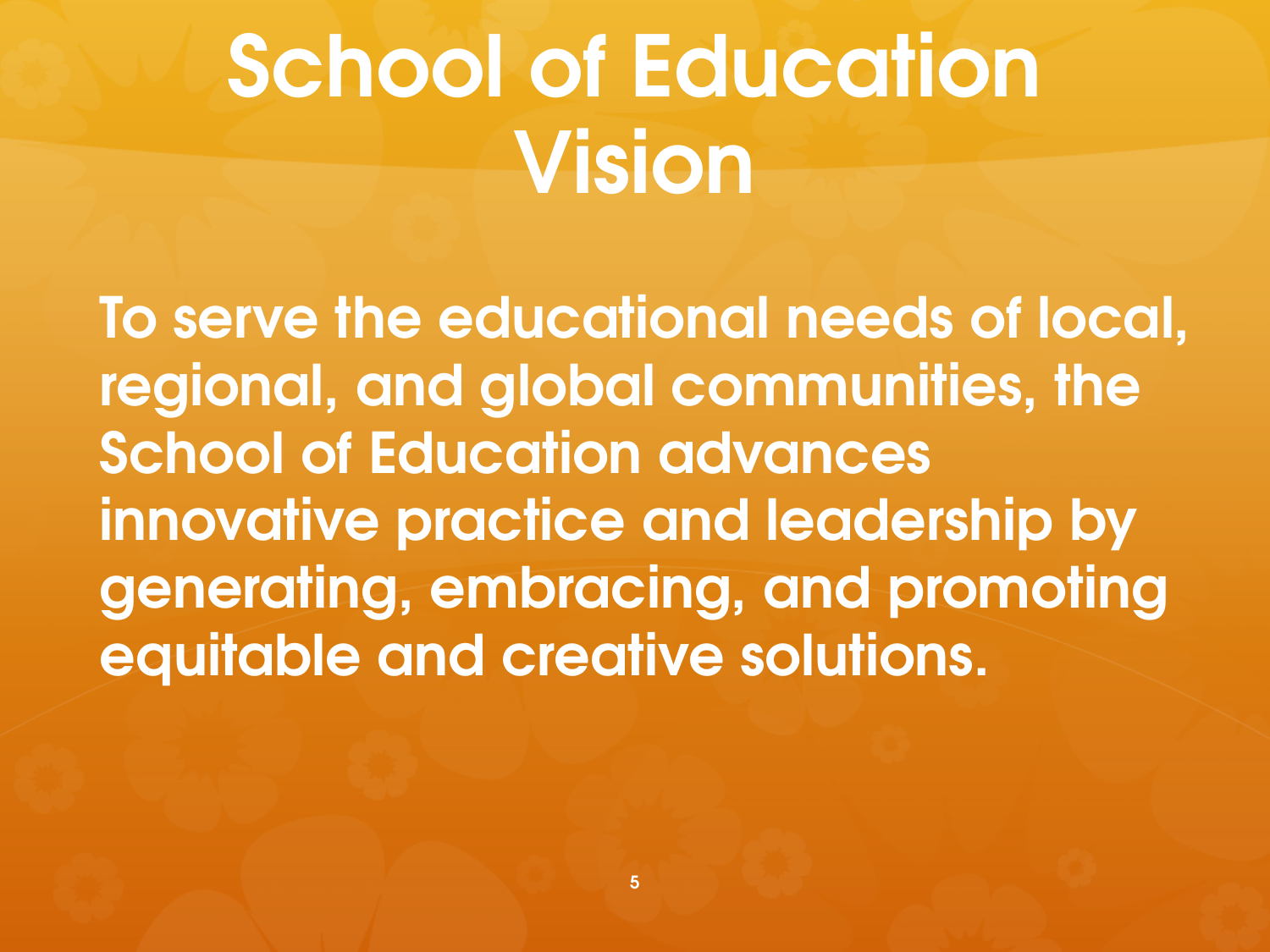

# School of Education Vision
To serve the educational needs of local, regional, and global communities, the School of Education advances innovative practice and leadership by generating, embracing, and promoting equitable and creative solutions.

5